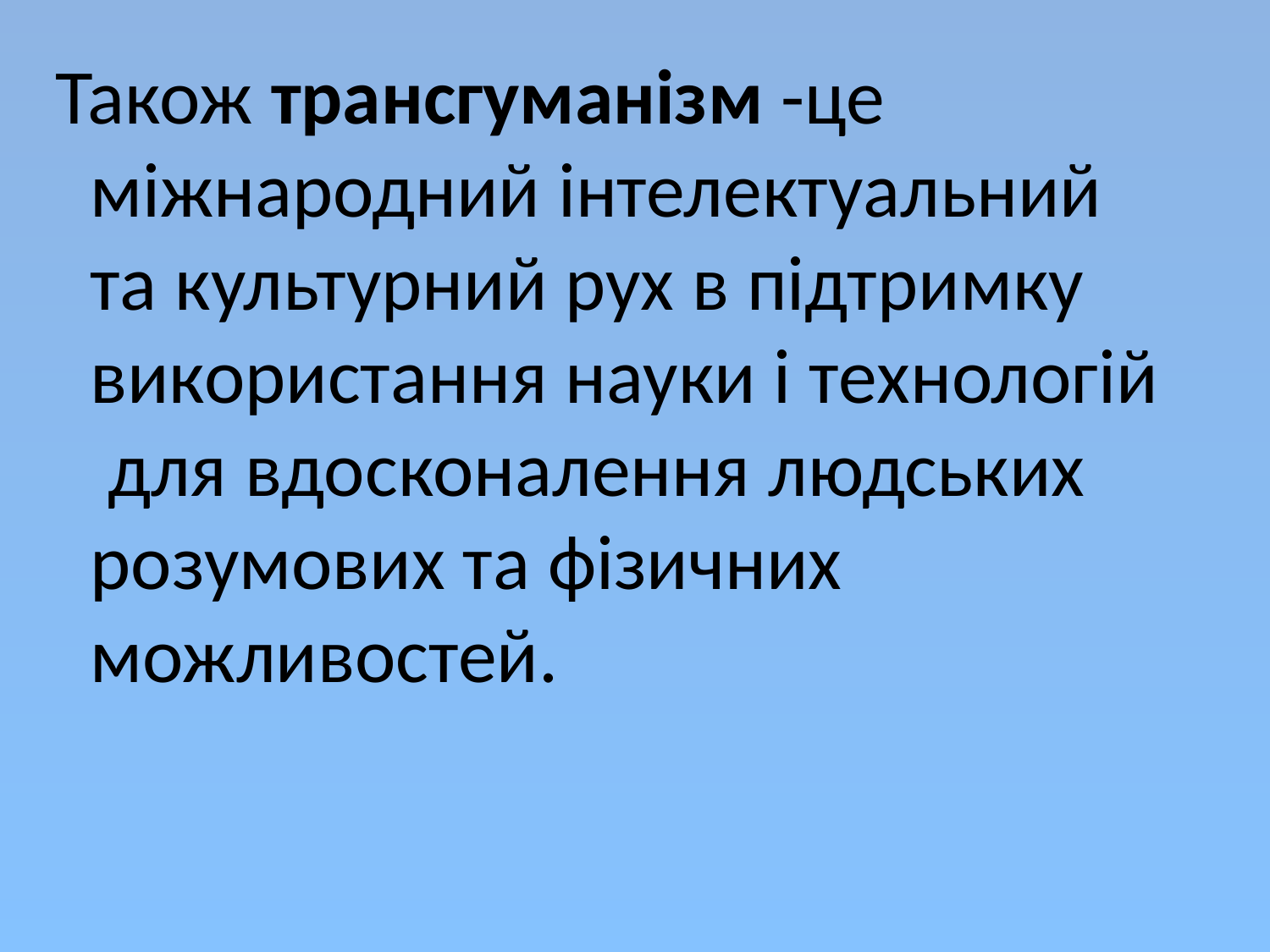

Також трансгуманізм -це міжнародний інтелектуальний та культурний рух в підтримку використання науки і технологій для вдосконалення людських розумових та фізичних можливостей.